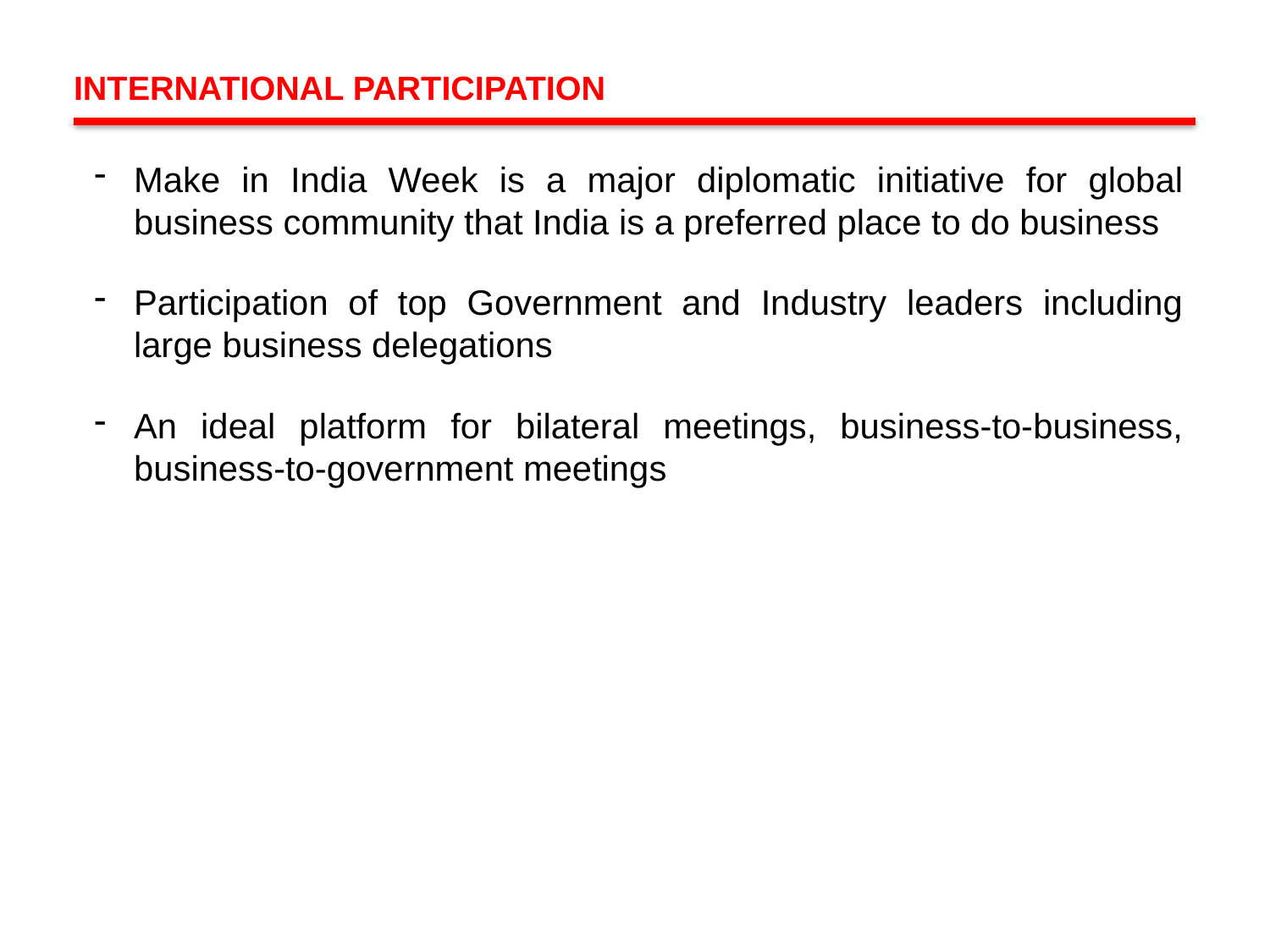

INTERNATIONAL PARTICIPATION
Make in India Week is a major diplomatic initiative for global business community that India is a preferred place to do business
Participation of top Government and Industry leaders including large business delegations
An ideal platform for bilateral meetings, business-to-business, business-to-government meetings